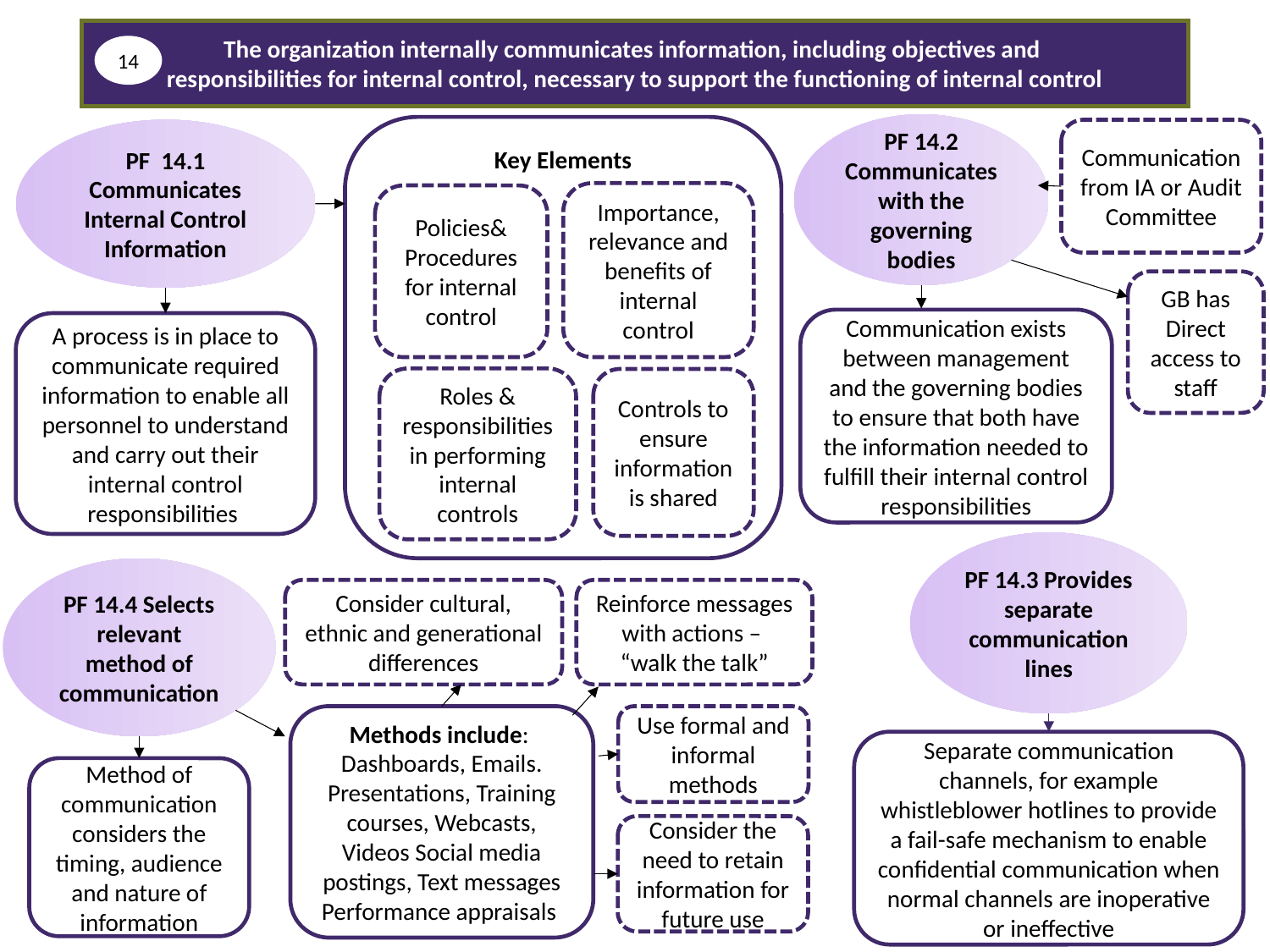

The organization internally communicates information, including objectives and
responsibilities for internal control, necessary to support the functioning of internal control
14
PF 14.2 Communicates with the governing bodies
Communication from IA or Audit Committee
GB has Direct access to staff
Communication exists between management and the governing bodies to ensure that both have the information needed to fulfill their internal control responsibilities
Key Elements
Importance, relevance and benefits of internal control
Policies& Procedures for internal control
Roles & responsibilities in performing internal controls
Controls to ensure information is shared
PF  14.1 Communicates Internal Control Information

A process is in place to communicate required information to enable all personnel to understand and carry out their internal control responsibilities

PF 14.3 Provides separate communication lines
Separate communication channels, for example whistleblower hotlines to provide a fail-safe mechanism to enable confidential communication when normal channels are inoperative or ineffective
PF 14.4 Selects relevant method of communication
Consider cultural, ethnic and generational differences
Reinforce messages with actions –
“walk the talk”
Methods include:
Dashboards, Emails. Presentations, Training courses, Webcasts, Videos Social media postings, Text messages Performance appraisals
Use formal and informal methods
Method of communication considers the timing, audience and nature of information
Consider the need to retain information for future use